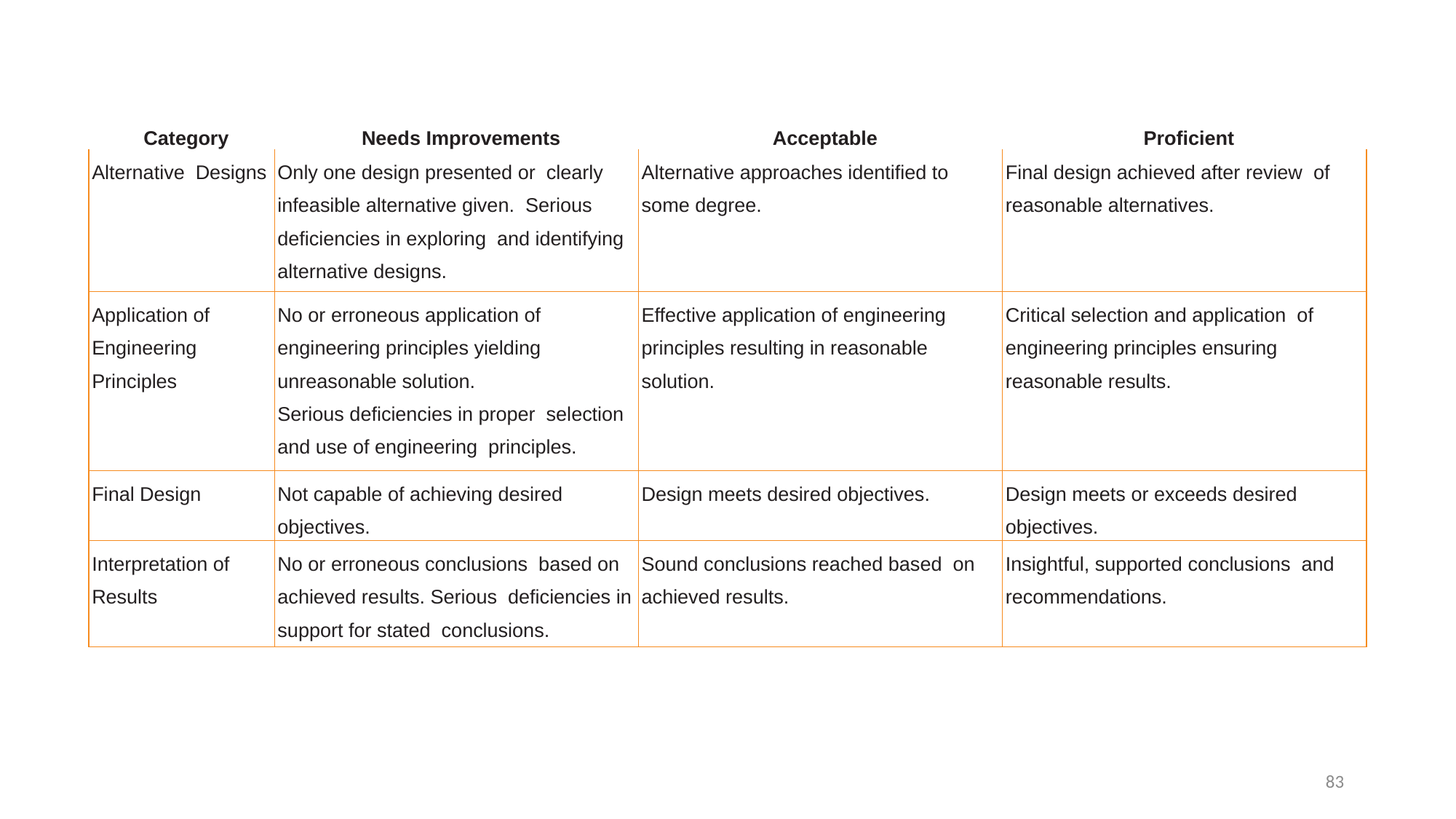

| Category | Needs Improvements | Acceptable | Proficient |
| --- | --- | --- | --- |
| Alternative Designs | Only one design presented or clearly infeasible alternative given. Serious deficiencies in exploring and identifying alternative designs. | Alternative approaches identified to some degree. | Final design achieved after review of reasonable alternatives. |
| Application of Engineering Principles | No or erroneous application of engineering principles yielding unreasonable solution. Serious deficiencies in proper selection and use of engineering principles. | Effective application of engineering principles resulting in reasonable solution. | Critical selection and application of engineering principles ensuring reasonable results. |
| Final Design | Not capable of achieving desired objectives. | Design meets desired objectives. | Design meets or exceeds desired objectives. |
| Interpretation of Results | No or erroneous conclusions based on achieved results. Serious deficiencies in support for stated conclusions. | Sound conclusions reached based on achieved results. | Insightful, supported conclusions and recommendations. |
83